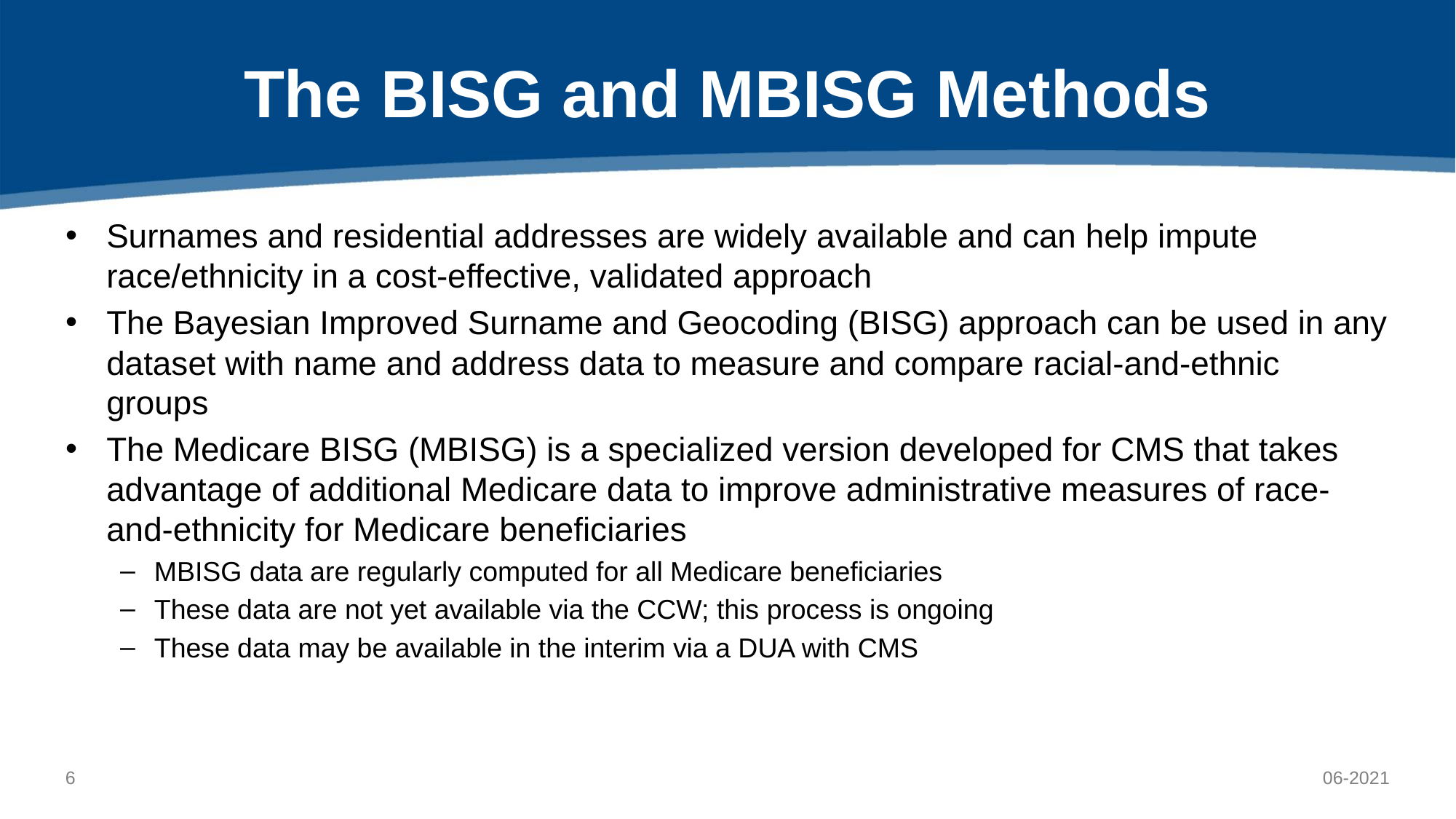

# The BISG and MBISG Methods
Surnames and residential addresses are widely available and can help impute race/ethnicity in a cost-effective, validated approach
The Bayesian Improved Surname and Geocoding (BISG) approach can be used in any dataset with name and address data to measure and compare racial-and-ethnic groups
The Medicare BISG (MBISG) is a specialized version developed for CMS that takes advantage of additional Medicare data to improve administrative measures of race-and-ethnicity for Medicare beneficiaries
MBISG data are regularly computed for all Medicare beneficiaries
These data are not yet available via the CCW; this process is ongoing
These data may be available in the interim via a DUA with CMS
6
06-2021